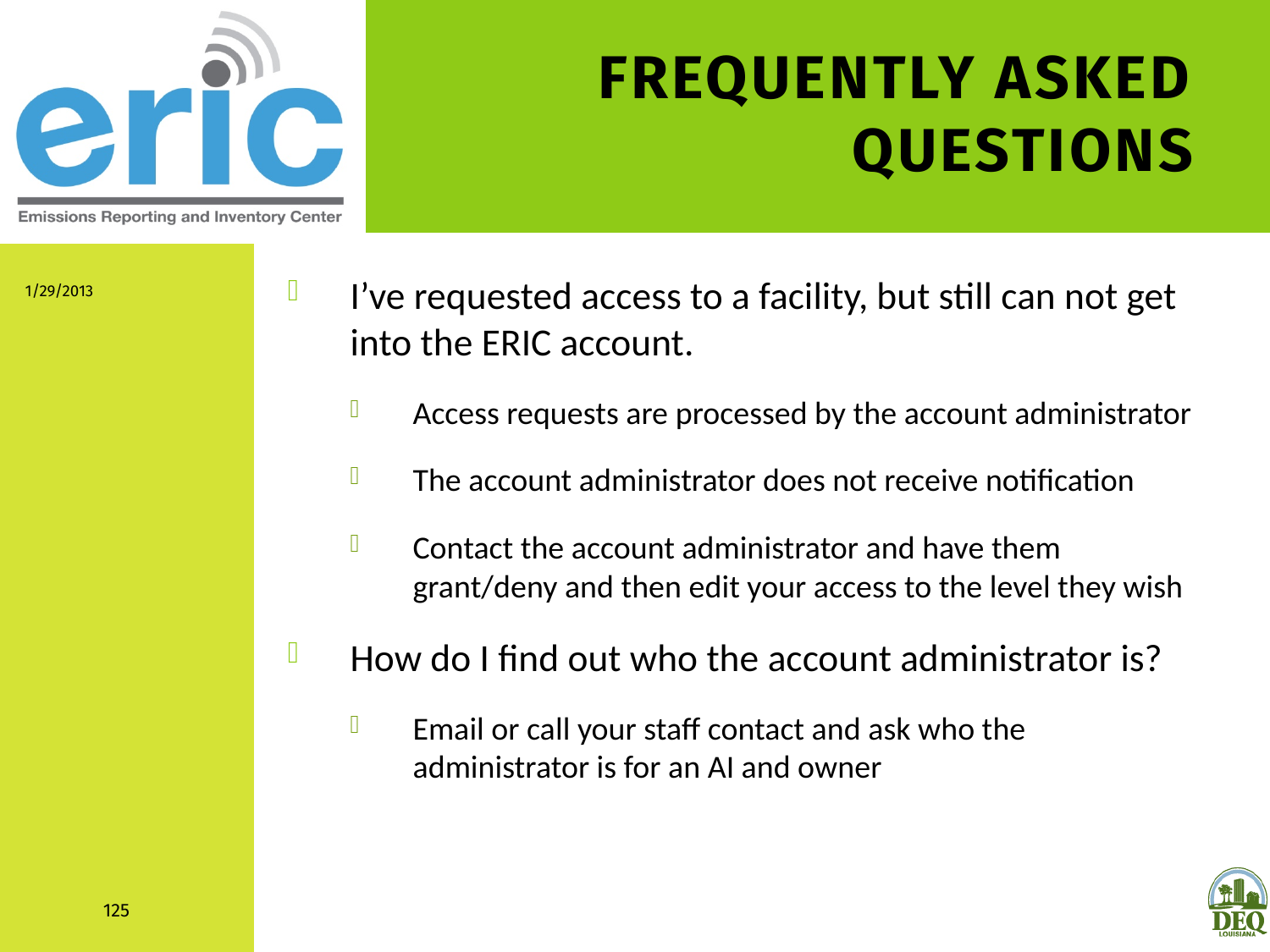

# Frequently Asked Questions
1/29/2013
I’ve requested access to a facility, but still can not get into the ERIC account.
Access requests are processed by the account administrator
The account administrator does not receive notification
Contact the account administrator and have them grant/deny and then edit your access to the level they wish
How do I find out who the account administrator is?
Email or call your staff contact and ask who the administrator is for an AI and owner
125